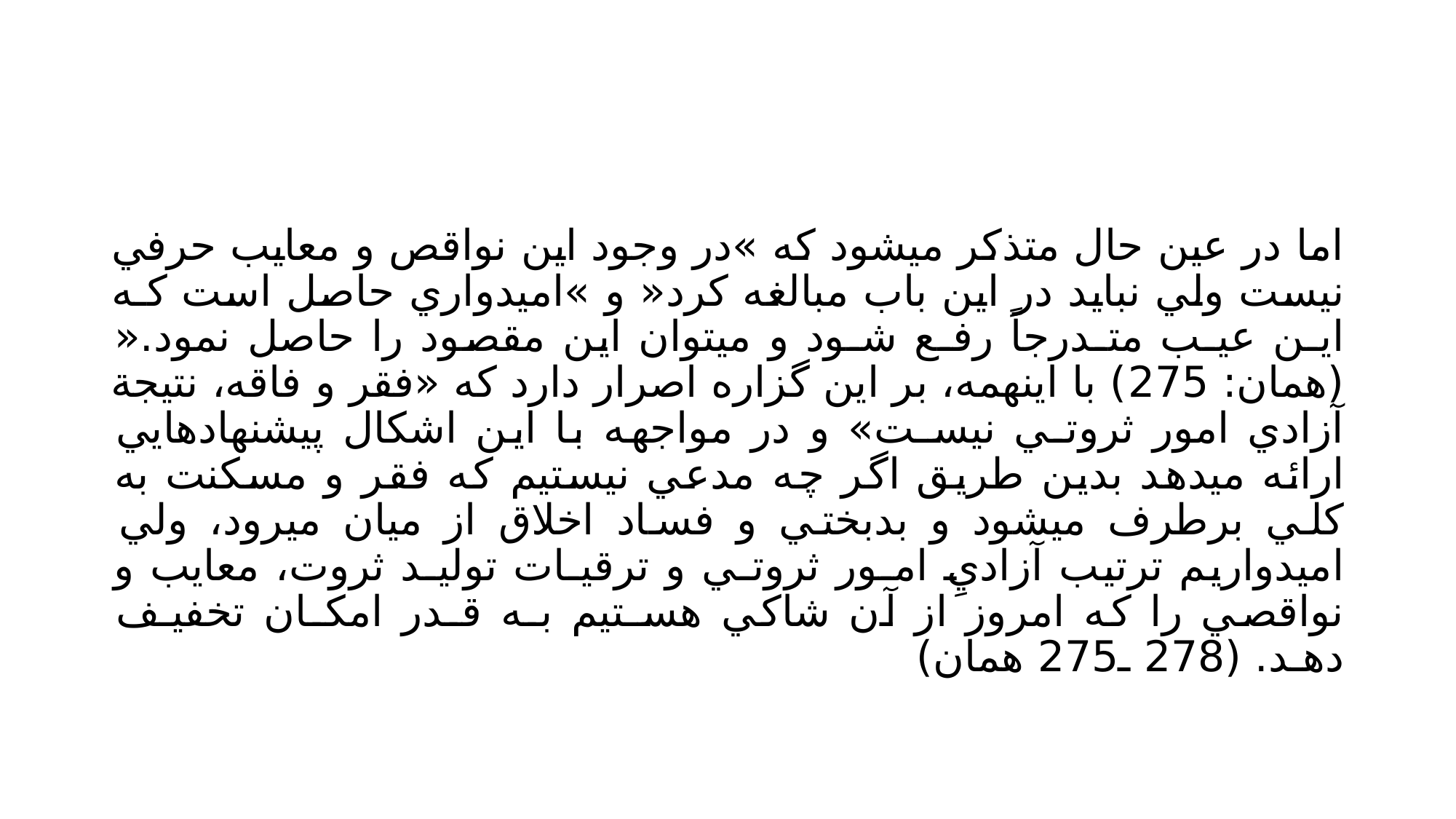

#
اما در عين حال متذكر ميشود كه »در وجود اين نواقص و معايب حرفي نيست ولي نبايد در اين باب مبالغه كرد« و »اميدواري حاصل است كـه ايـن عيـب متـدرجاً رفـع شـود و ميتوان اين مقصود را حاصل نمود.« (همان: 275) با اينهمه، بر اين گزاره اصرار دارد كه «فقر و فاقه، نتيجة آزادي امور ثروتـي نيسـت» و در مواجهه با اين اشكال پيشنهادهايي ارائه ميدهد بدين طريق اگر چه مدعي نيستيم كه فقر و مسكنت به كلي برطرف ميشود و بدبختي و فساد اخلاق از ميان ميرود، ولي اميدواريم ترتيب آزاديِ امـور ثروتـي و ترقيـات توليـد ثروت، معايب و نواقصي را كه امروز از آن شاكي هسـتيم بـه قـدر امكـان تخفيـف دهـد. (278 ـ275 همان)